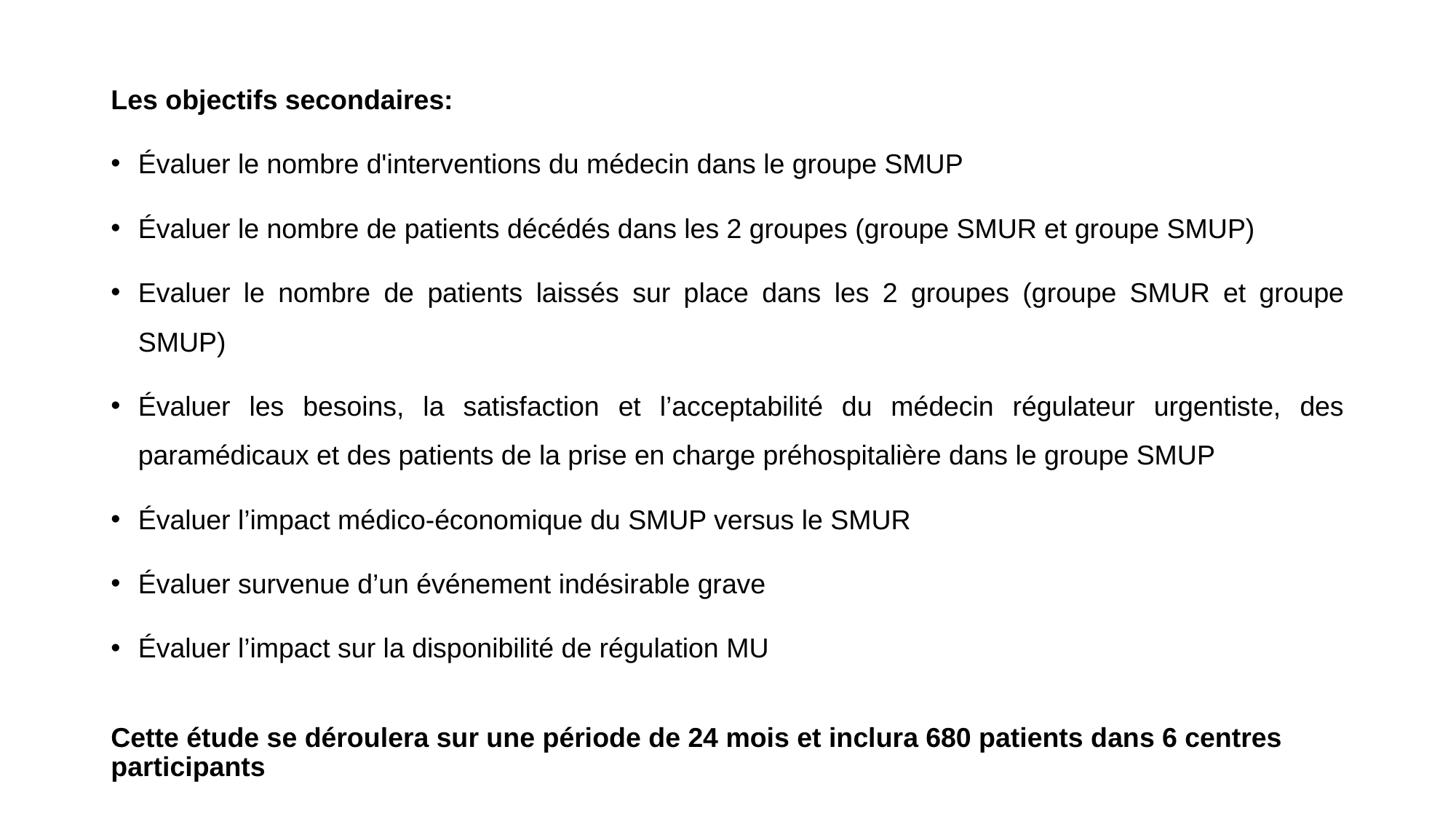

Les objectifs secondaires:
Évaluer le nombre d'interventions du médecin dans le groupe SMUP
Évaluer le nombre de patients décédés dans les 2 groupes (groupe SMUR et groupe SMUP)
Evaluer le nombre de patients laissés sur place dans les 2 groupes (groupe SMUR et groupe SMUP)
Évaluer les besoins, la satisfaction et l’acceptabilité du médecin régulateur urgentiste, des paramédicaux et des patients de la prise en charge préhospitalière dans le groupe SMUP
Évaluer l’impact médico-économique du SMUP versus le SMUR
Évaluer survenue d’un événement indésirable grave
Évaluer l’impact sur la disponibilité de régulation MU

Cette étude se déroulera sur une période de 24 mois et inclura 680 patients dans 6 centres participants